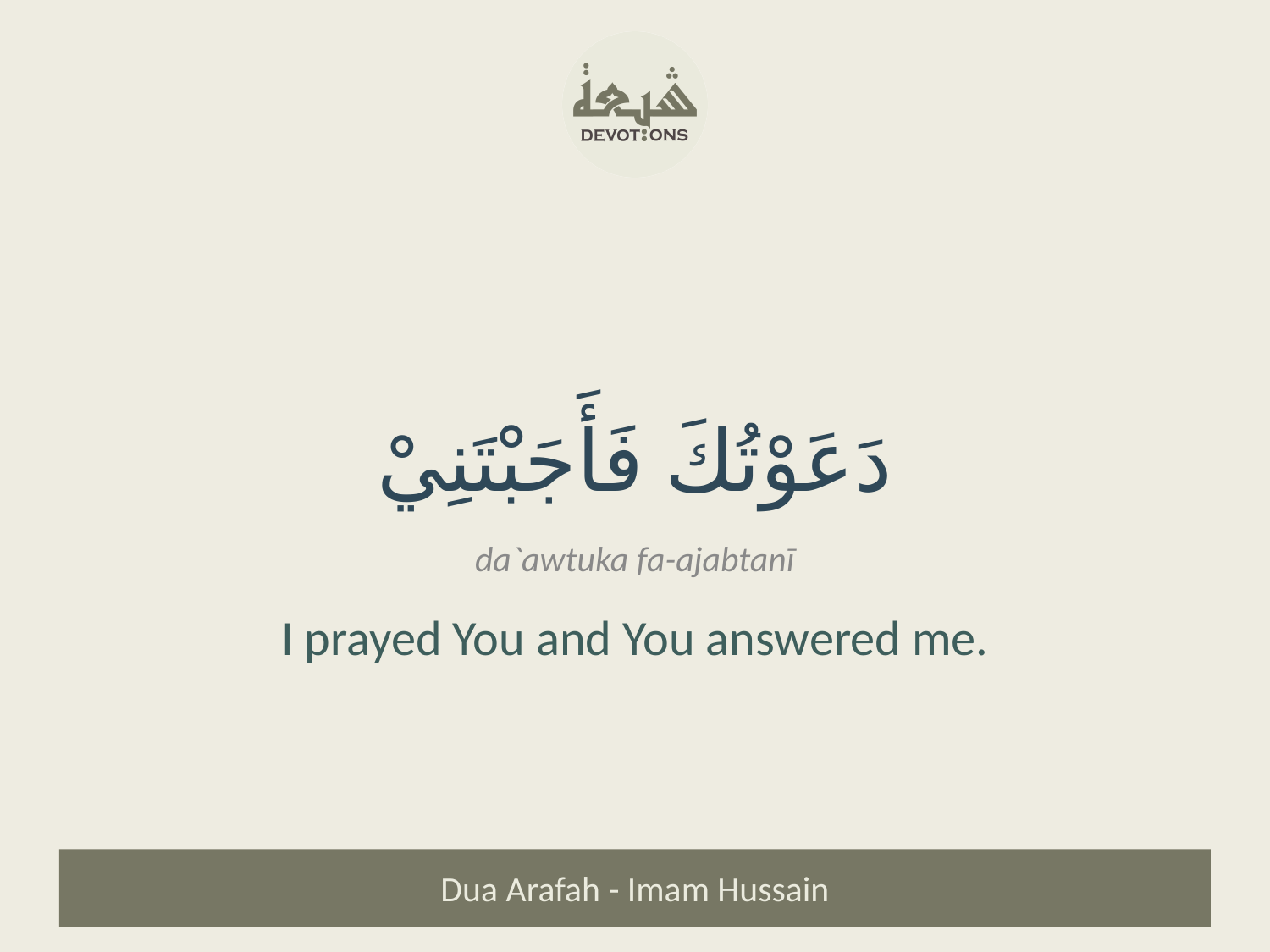

دَعَوْتُكَ فَأَجَبْتَنِيْ
da`awtuka fa-ajabtanī
I prayed You and You answered me.
Dua Arafah - Imam Hussain